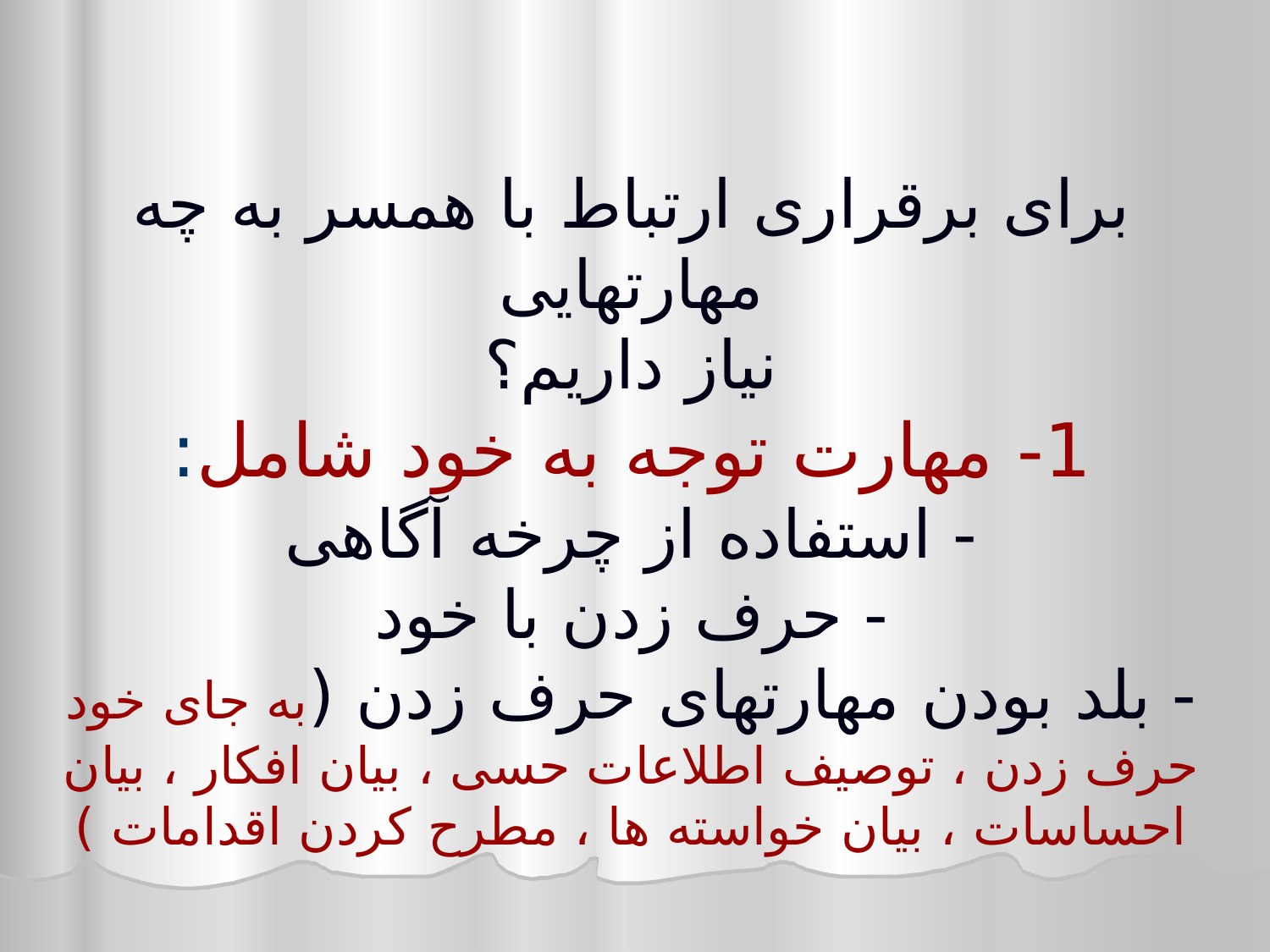

# برای برقراری ارتباط با همسر به چه مهارتهایی نیاز داریم؟ 1- مهارت توجه به خود شامل: - استفاده از چرخه آگاهی - حرف زدن با خود - بلد بودن مهارتهای حرف زدن (به جای خود حرف زدن ، توصیف اطلاعات حسی ، بیان افکار ، بیان احساسات ، بیان خواسته ها ، مطرح کردن اقدامات )